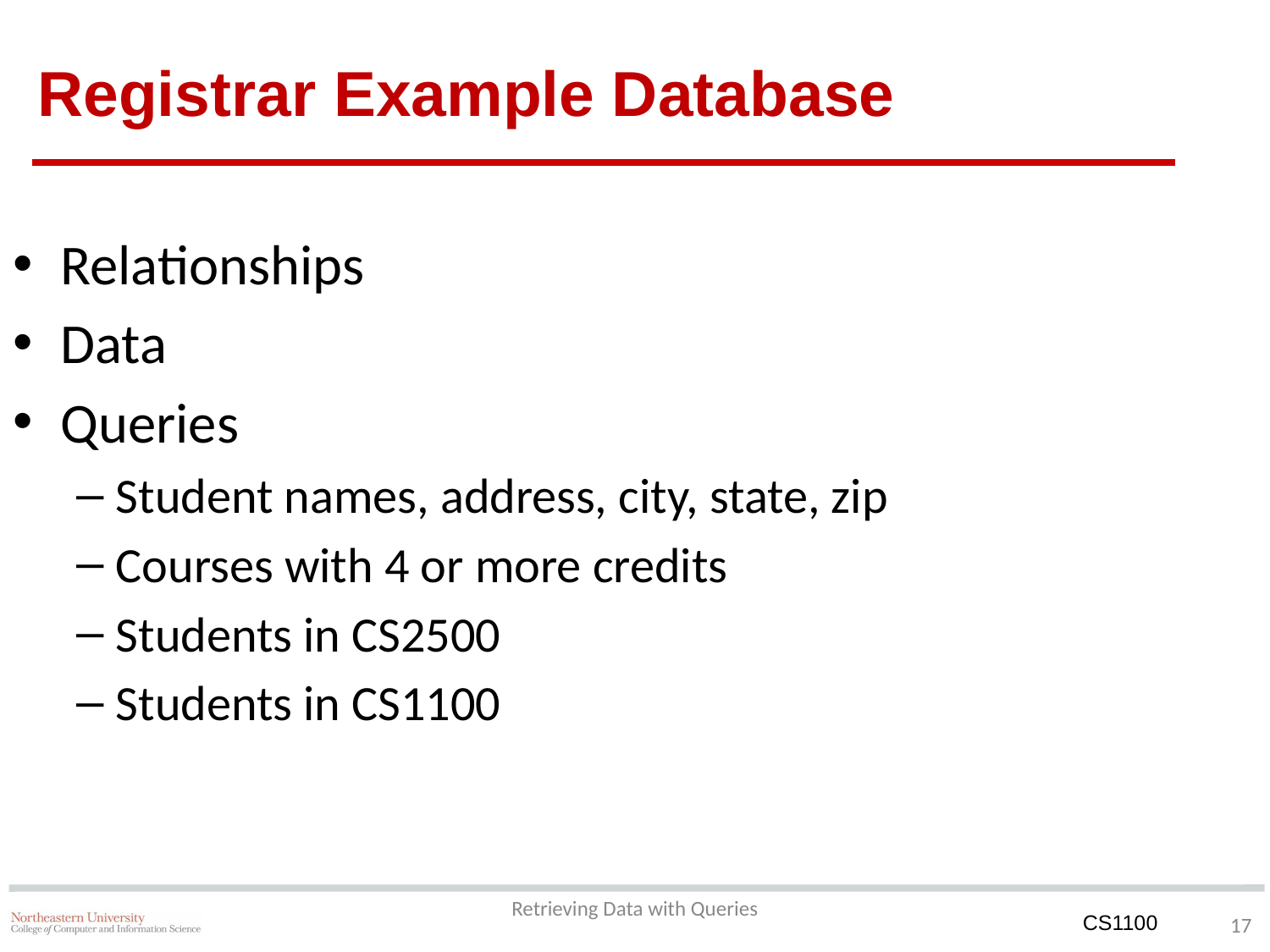

# Registrar Example Database
Relationships
Data
Queries
Student names, address, city, state, zip
Courses with 4 or more credits
Students in CS2500
Students in CS1100
Retrieving Data with Queries
17